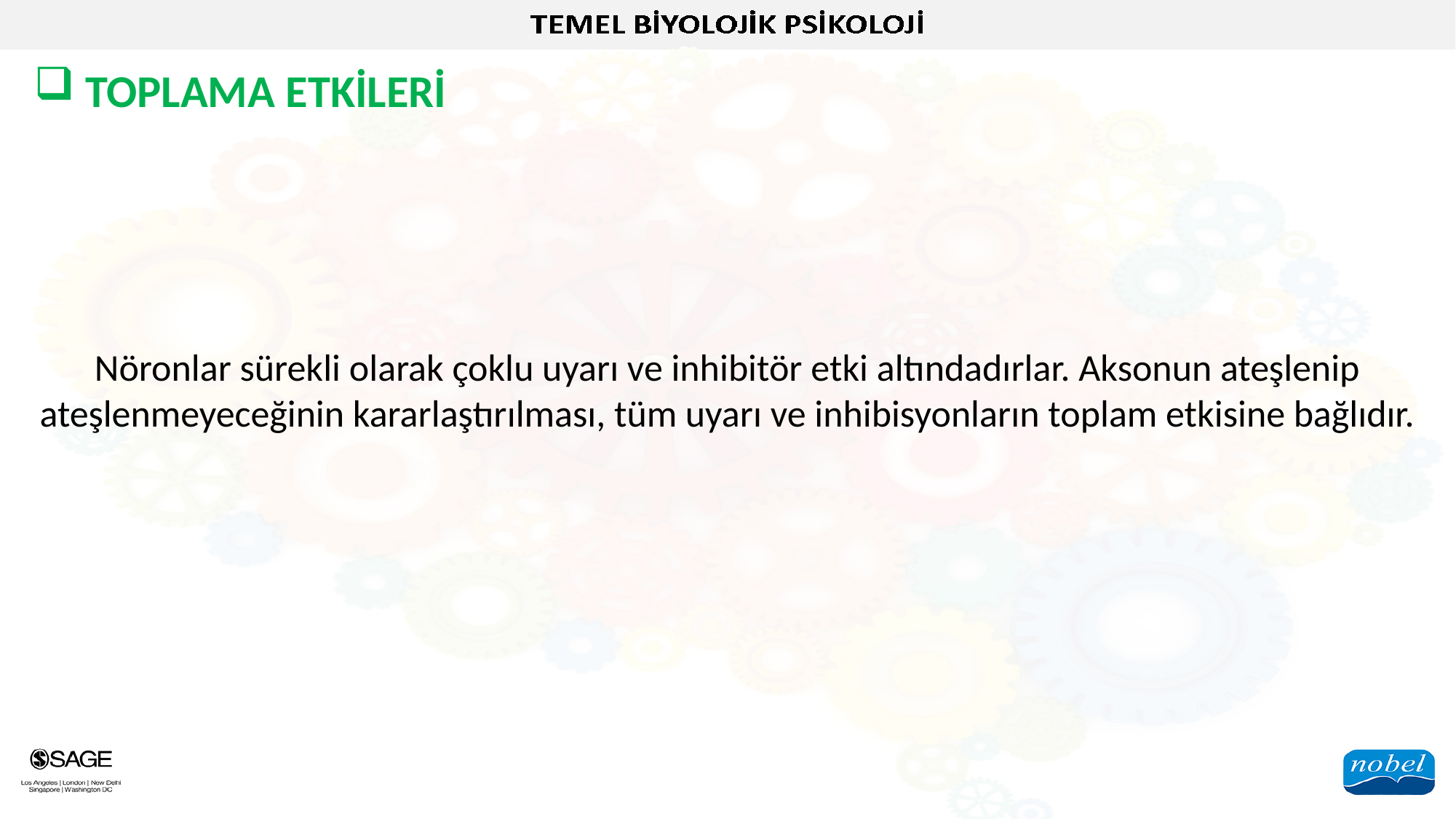

TOPLAMA ETKİLERİ
Nöronlar sürekli olarak çoklu uyarı ve inhibitör etki altındadırlar. Aksonun ateşlenip ateşlenmeyeceğinin kararlaştırılması, tüm uyarı ve inhibisyonların toplam etkisine bağlıdır.